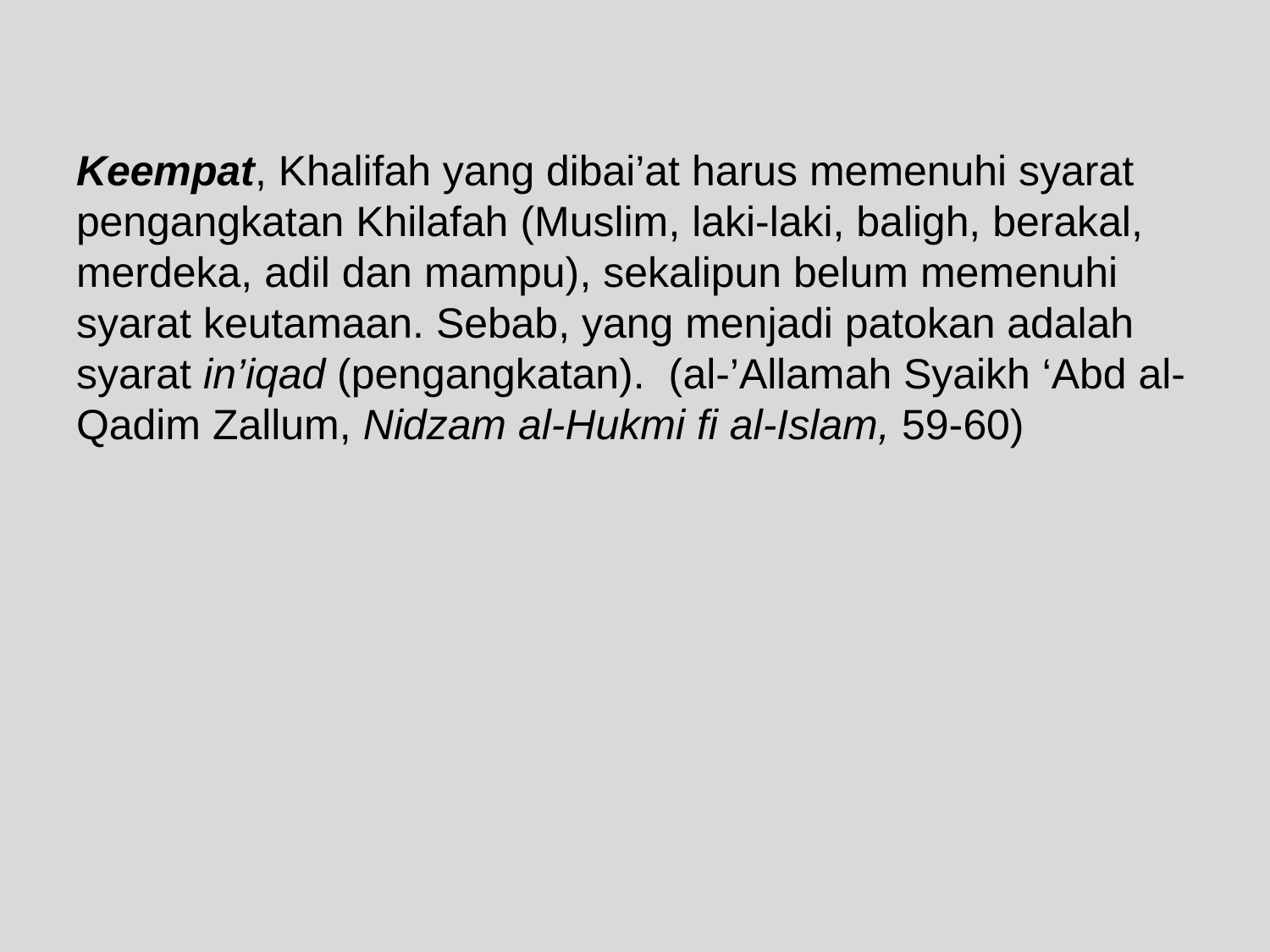

Keempat, Khalifah yang dibai’at harus memenuhi syarat pengangkatan Khilafah (Muslim, laki-laki, baligh, berakal, merdeka, adil dan mampu), sekalipun belum memenuhi syarat keutamaan. Sebab, yang menjadi patokan adalah syarat in’iqad (pengangkatan).  (al-’Allamah Syaikh ‘Abd al-Qadim Zallum, Nidzam al-Hukmi fi al-Islam, 59-60)